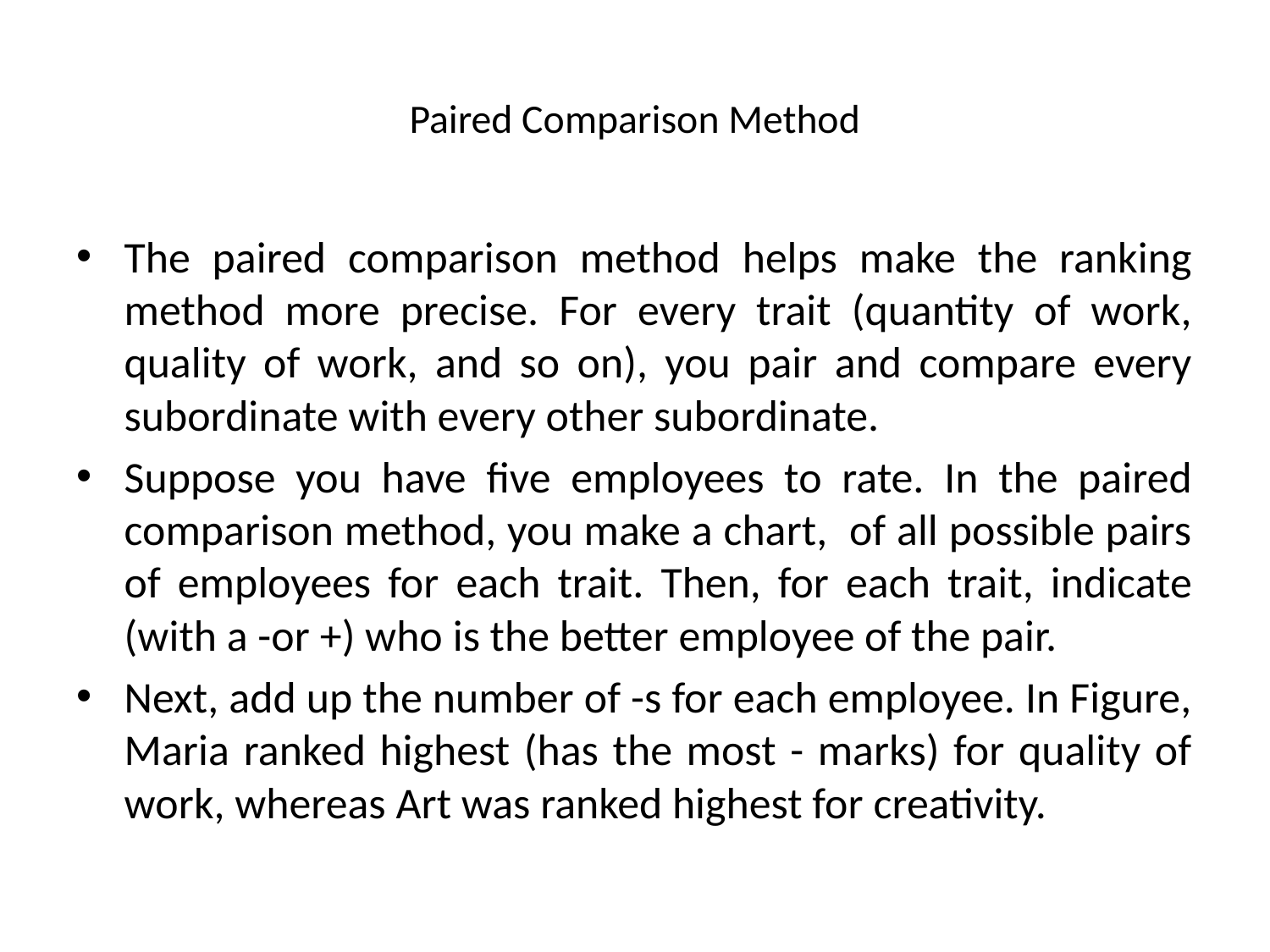

# Paired Comparison Method
The paired comparison method helps make the ranking method more precise. For every trait (quantity of work, quality of work, and so on), you pair and compare every subordinate with every other subordinate.
Suppose you have five employees to rate. In the paired comparison method, you make a chart,  of all possible pairs of employees for each trait. Then, for each trait, indicate (with a -or +) who is the better employee of the pair.
Next, add up the number of -s for each employee. In Figure, Maria ranked highest (has the most - marks) for quality of work, whereas Art was ranked highest for creativity.